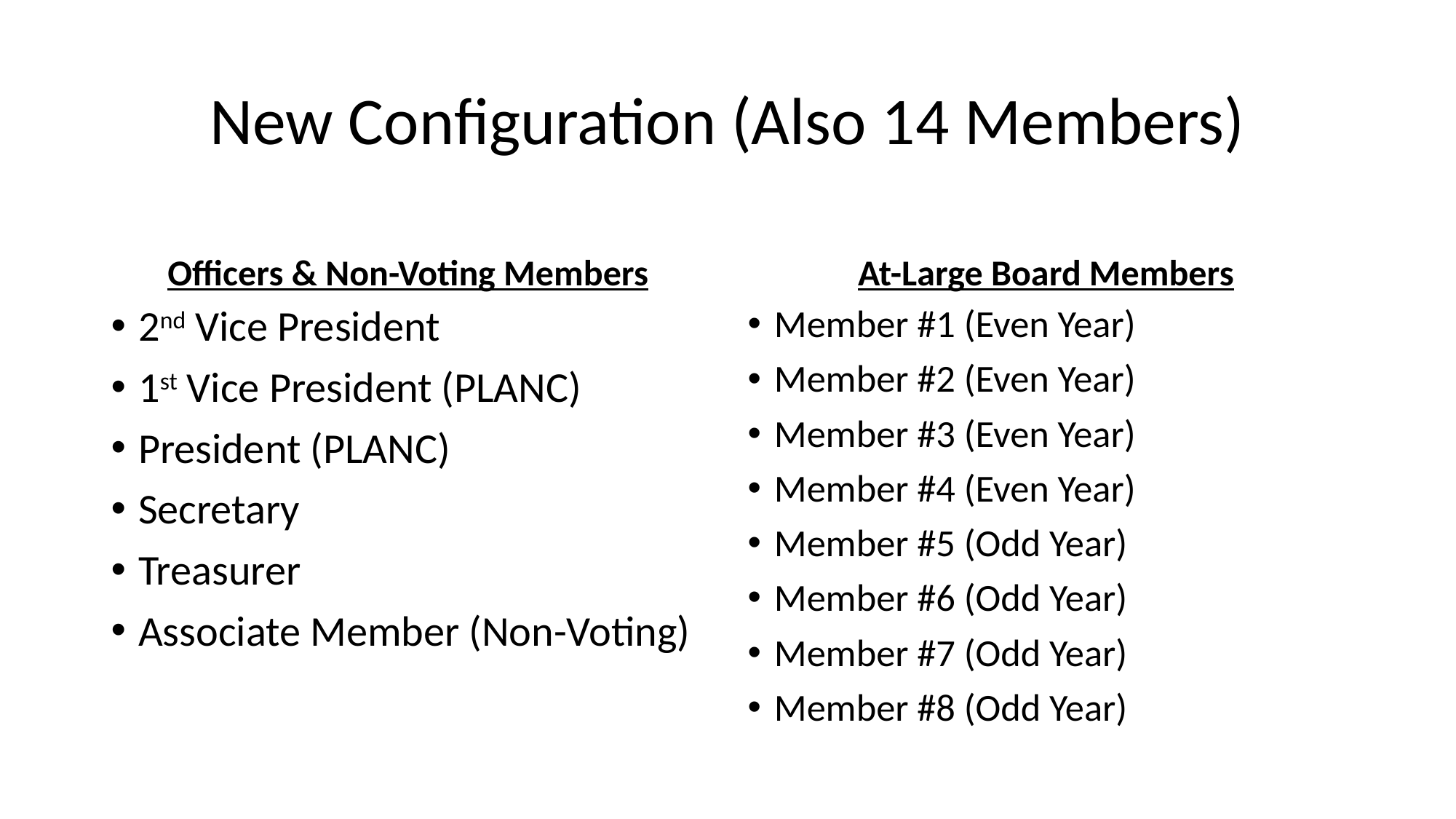

# New Configuration (Also 14 Members)
Officers & Non-Voting Members
At-Large Board Members
2nd Vice President
1st Vice President (PLANC)
President (PLANC)
Secretary
Treasurer
Associate Member (Non-Voting)

Member #1 (Even Year)
Member #2 (Even Year)
Member #3 (Even Year)
Member #4 (Even Year)
Member #5 (Odd Year)
Member #6 (Odd Year)
Member #7 (Odd Year)
Member #8 (Odd Year)